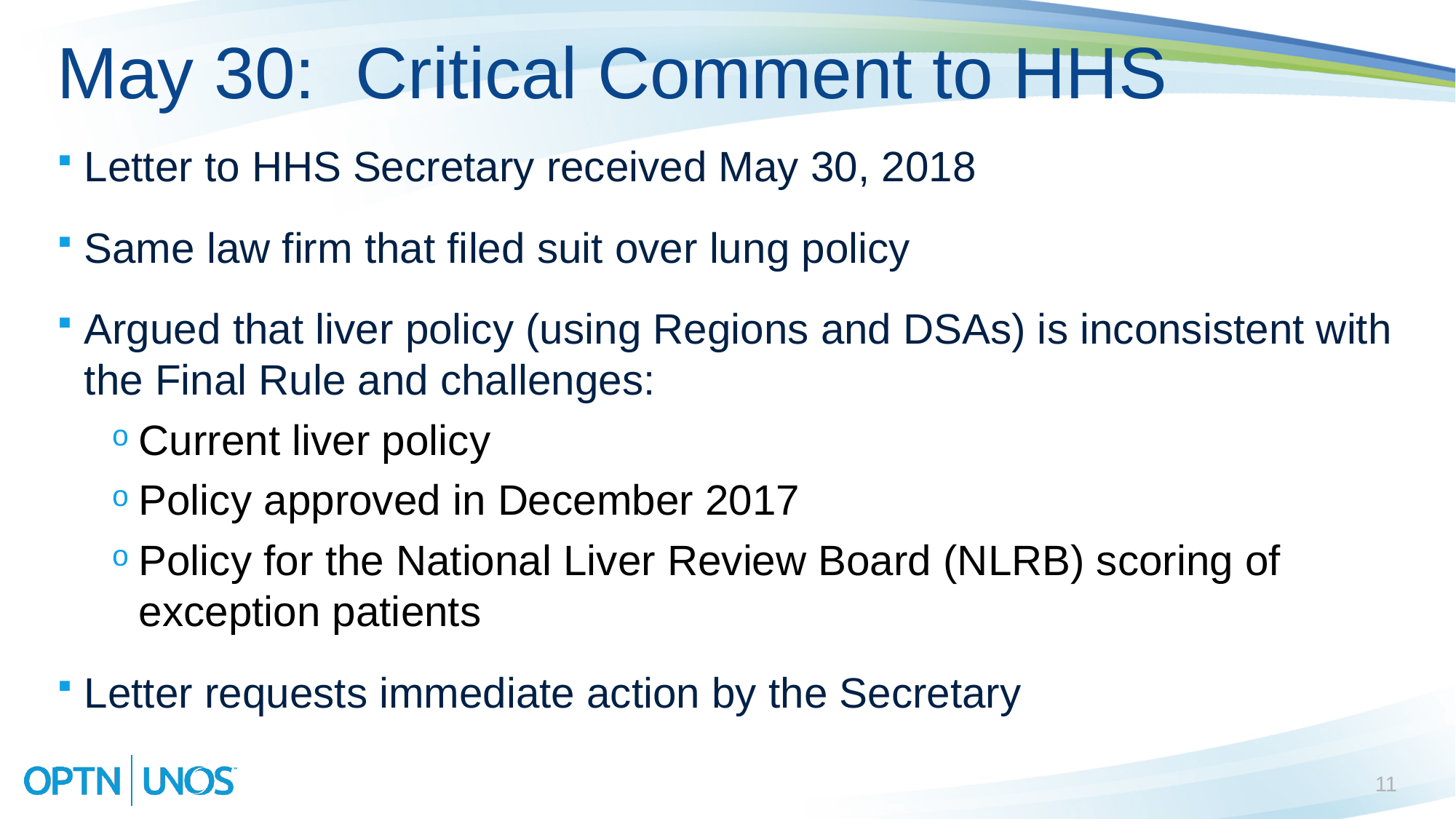

# May 30:  Critical Comment to HHS
Letter to HHS Secretary received May 30, 2018
Same law firm that filed suit over lung policy
Argued that liver policy (using Regions and DSAs) is inconsistent with the Final Rule and challenges:
Current liver policy
Policy approved in December 2017
Policy for the National Liver Review Board (NLRB) scoring of exception patients
Letter requests immediate action by the Secretary
11